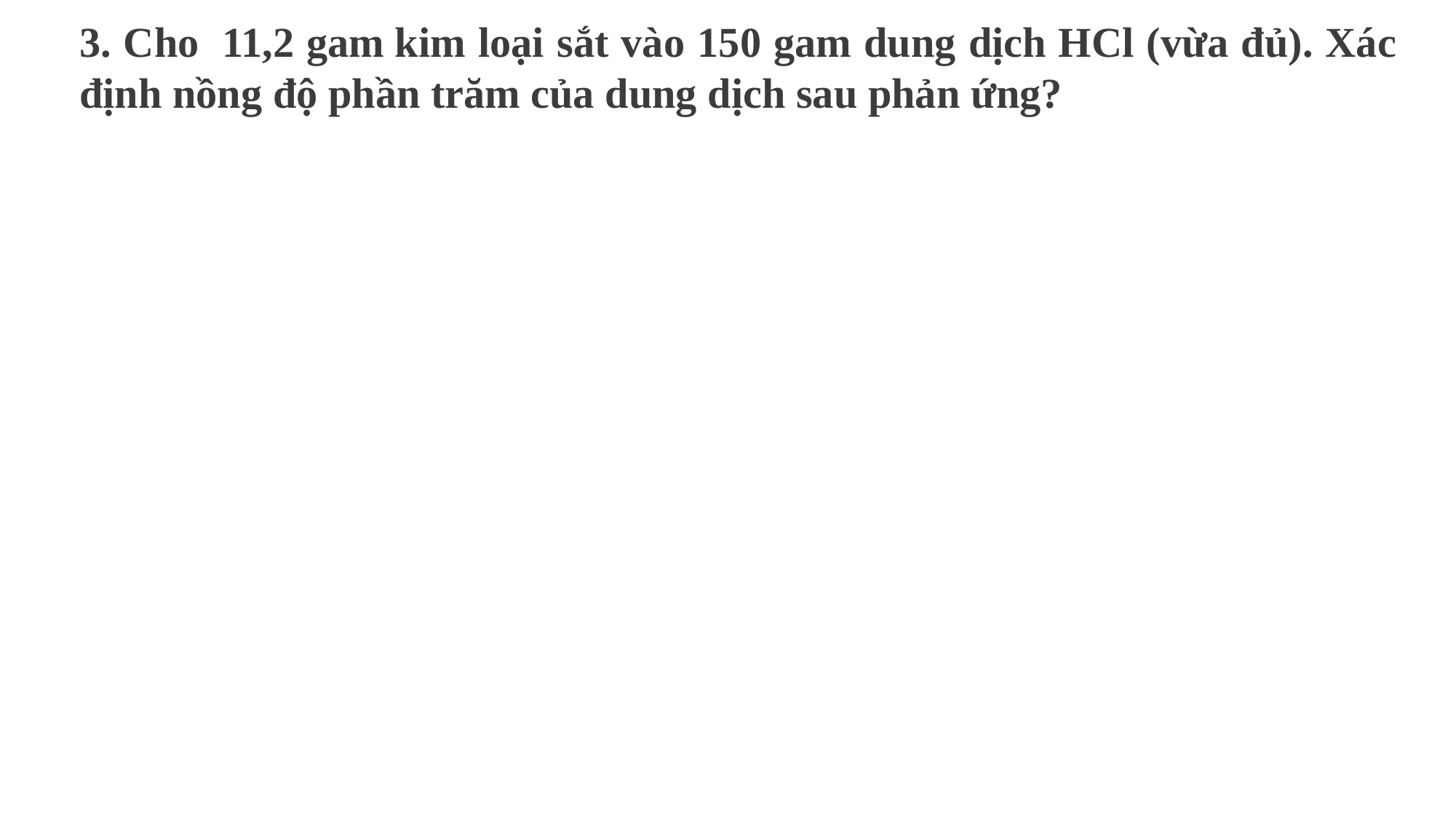

3. Cho  11,2 gam kim loại sắt vào 150 gam dung dịch HCl (vừa đủ). Xác định nồng độ phần trăm của dung dịch sau phản ứng?